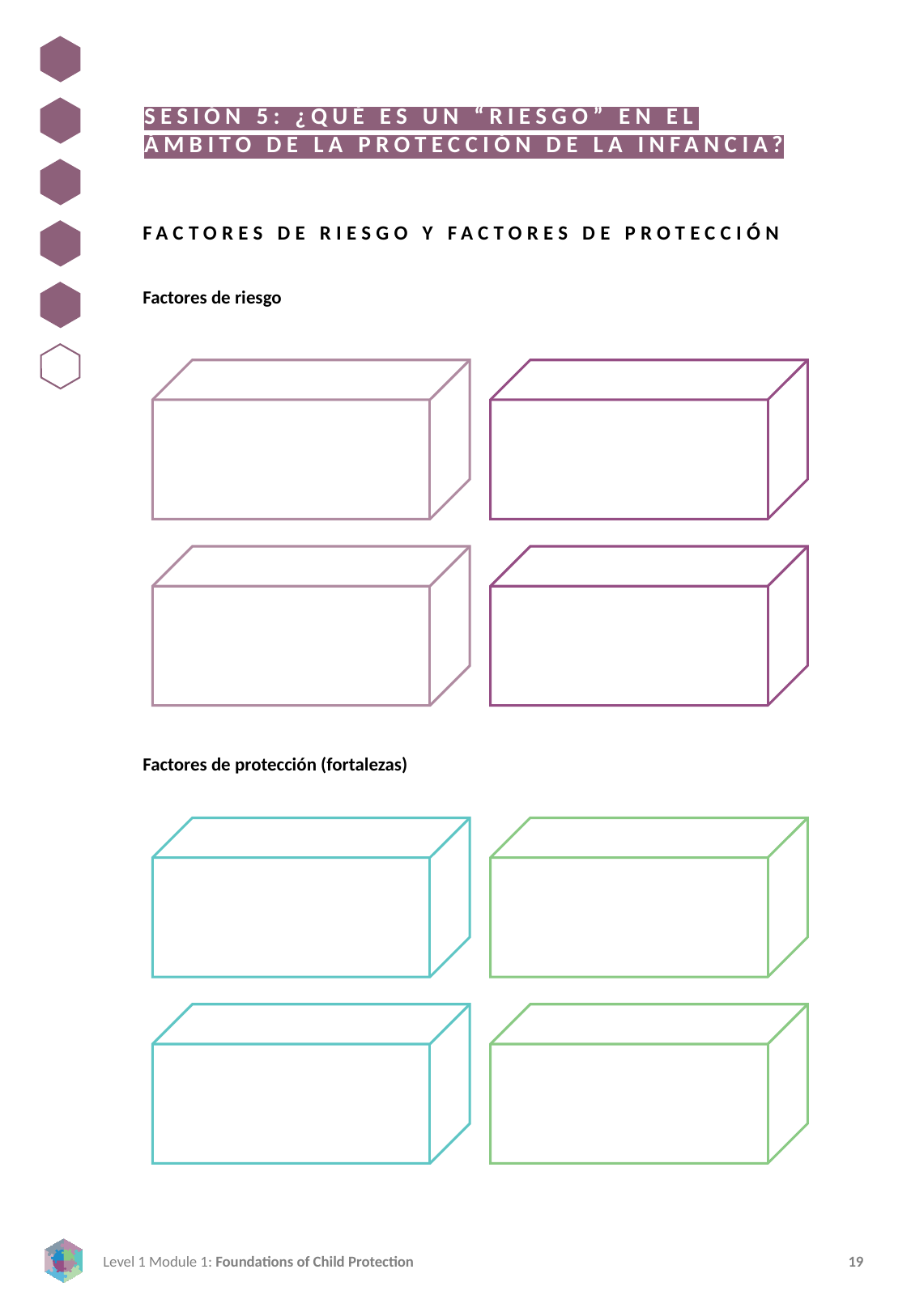

SESIÓN 5: ¿QUÉ ES UN “RIESGO” EN EL ÁMBITO DE LA PROTECCIÓN DE LA INFANCIA?

FACTORES DE RIESGO Y FACTORES DE PROTECCIÓN

Factores de riesgo

Factores de protección (fortalezas)